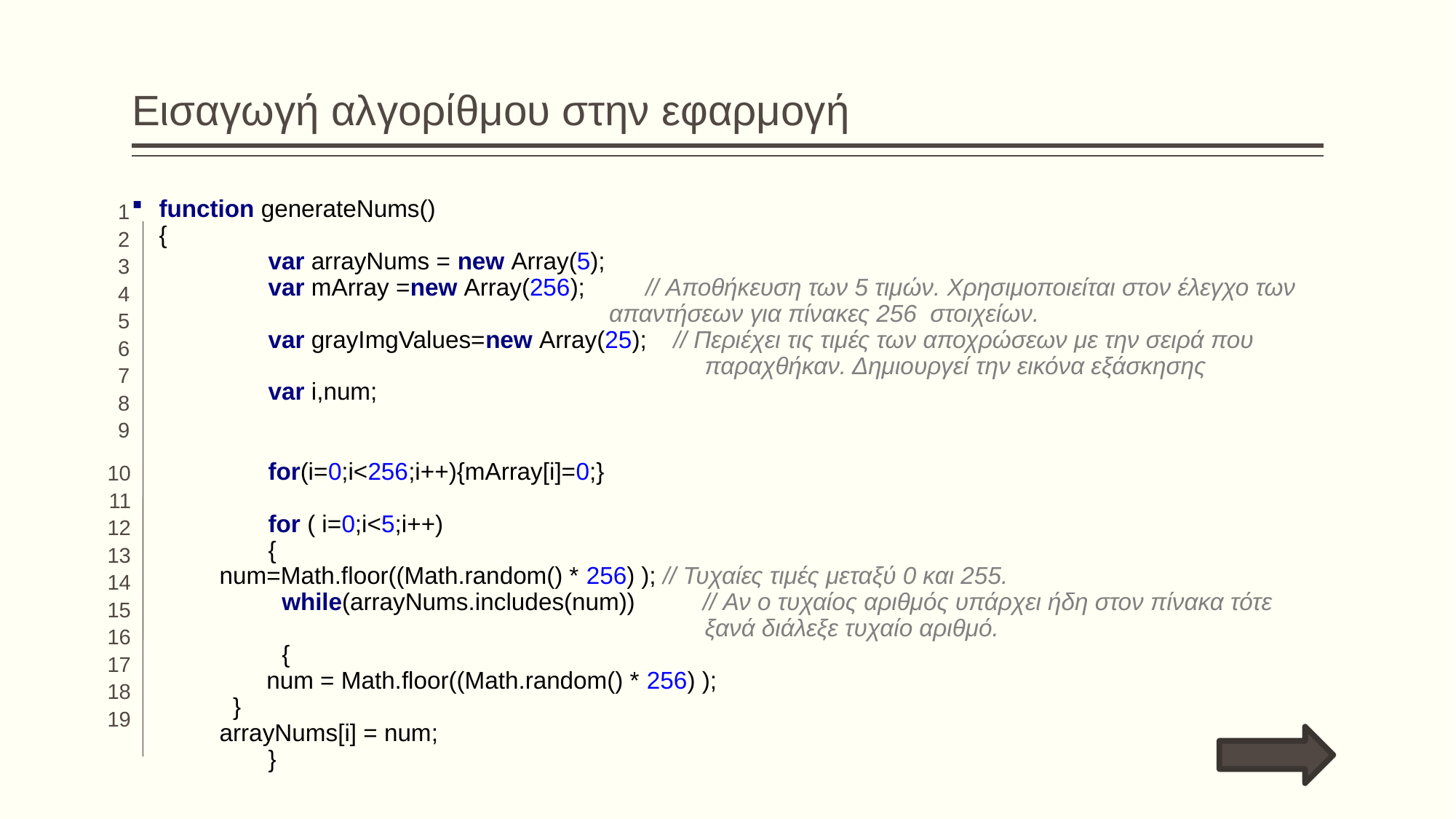

# Εισαγωγή αλγορίθμου στην εφαρμογή
function generateNums()
{
	var arrayNums = new Array(5);
	var mArray =new Array(256);         // Αποθήκευση των 5 τιμών. Χρησιμοποιείται στον έλεγχο των 					  απαντήσεων για πίνακες 256  στοιχείων.
	var grayImgValues=new Array(25);    // Περιέχει τις τιμές των αποχρώσεων με την σειρά που 						παραχθήκαν. Δημιουργεί την εικόνα εξάσκησης
	var i,num;
 		for(i=0;i<256;i++){mArray[i]=0;}
	for ( i=0;i<5;i++)
    	{
         num=Math.floor((Math.random() * 256) ); // Τυχαίες τιμές μεταξύ 0 και 255.
	  while(arrayNums.includes(num))          // Αν ο τυχαίος αριθμός υπάρχει ήδη στον πίνακα τότε 						ξανά διάλεξε τυχαίο αριθμό.
	  {
                num = Math.floor((Math.random() * 256) );
           }
         arrayNums[i] = num;
    	}
1
23456789

10
11
12
13
14
15
16
17
18
19